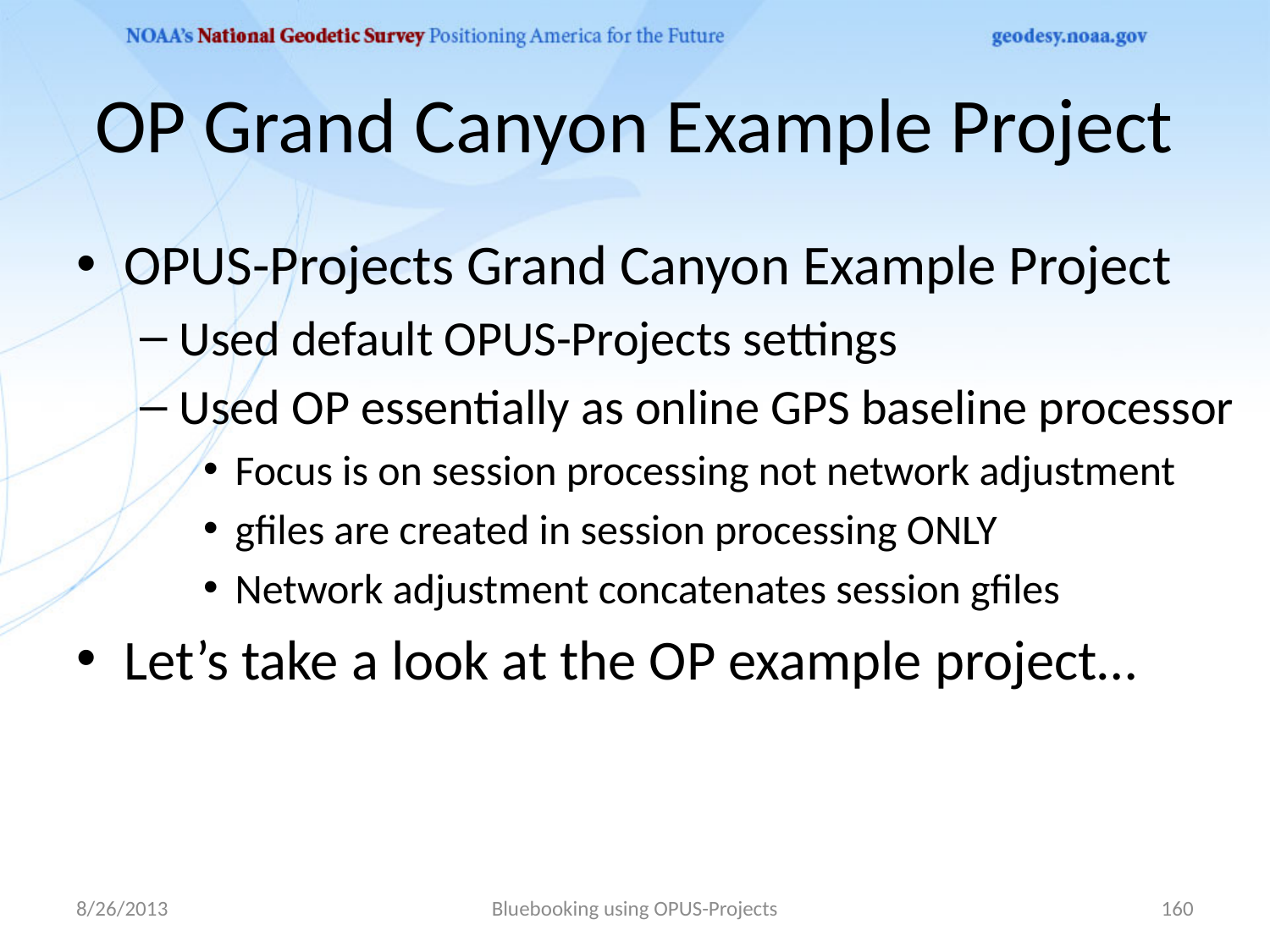

# OP Grand Canyon Example Project
OPUS-Projects Grand Canyon Example Project
Used default OPUS-Projects settings
Used OP essentially as online GPS baseline processor
Focus is on session processing not network adjustment
gfiles are created in session processing ONLY
Network adjustment concatenates session gfiles
Let’s take a look at the OP example project…

8/26/2013
Bluebooking using OPUS-Projects
160